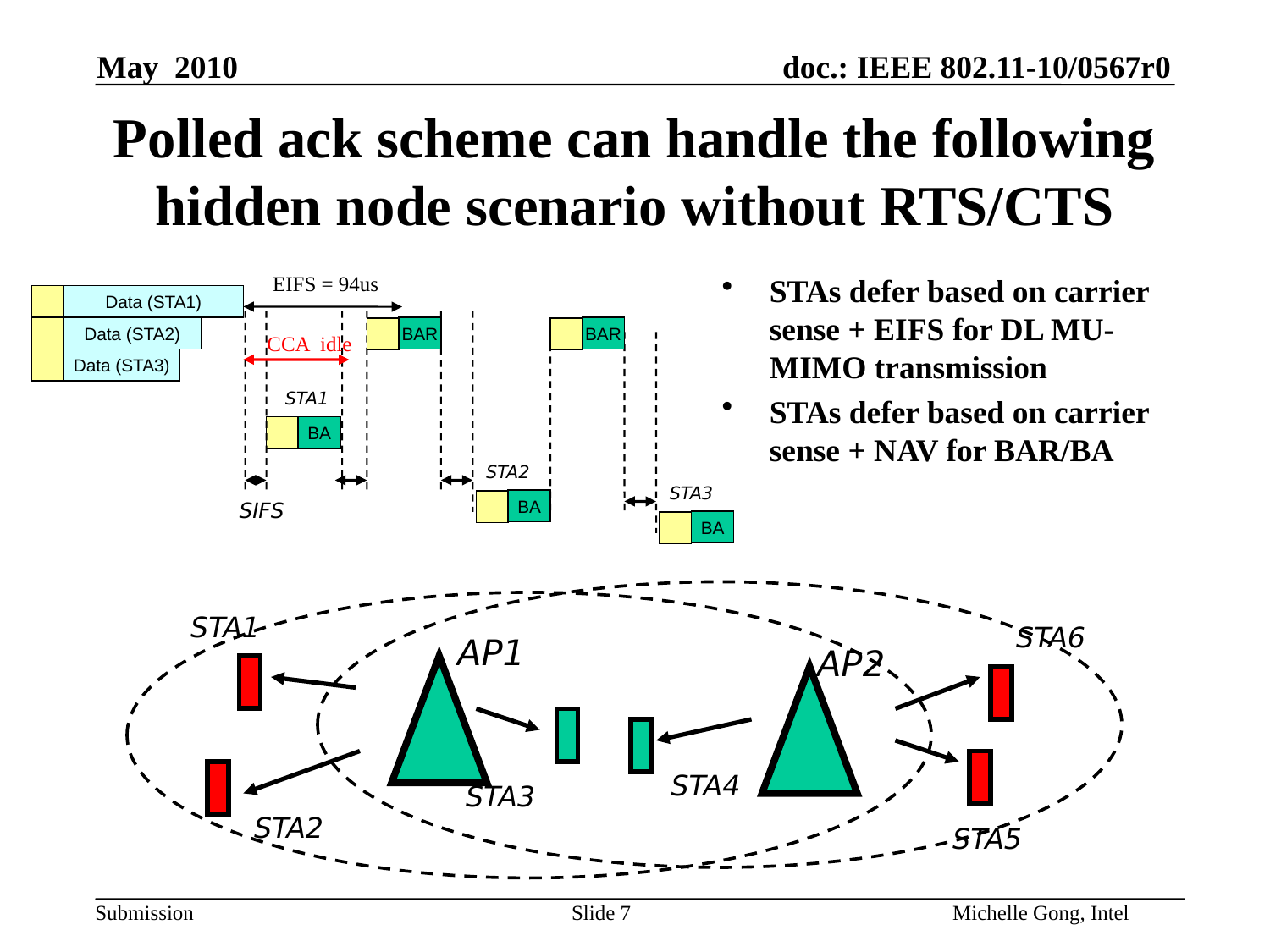

# Polled ack scheme can handle the following hidden node scenario without RTS/CTS
EIFS = 94us
STAs defer based on carrier sense + EIFS for DL MU-MIMO transmission
STAs defer based on carrier sense + NAV for BAR/BA

Data (STA1)

Data (STA2)
BAR
BAR

CCA  idle

Data (STA3)

STA1

BA
STA2
STA3

BA
SIFS

BA

STA1
STA6
AP1
AP2

STA4
STA3
STA2
STA5